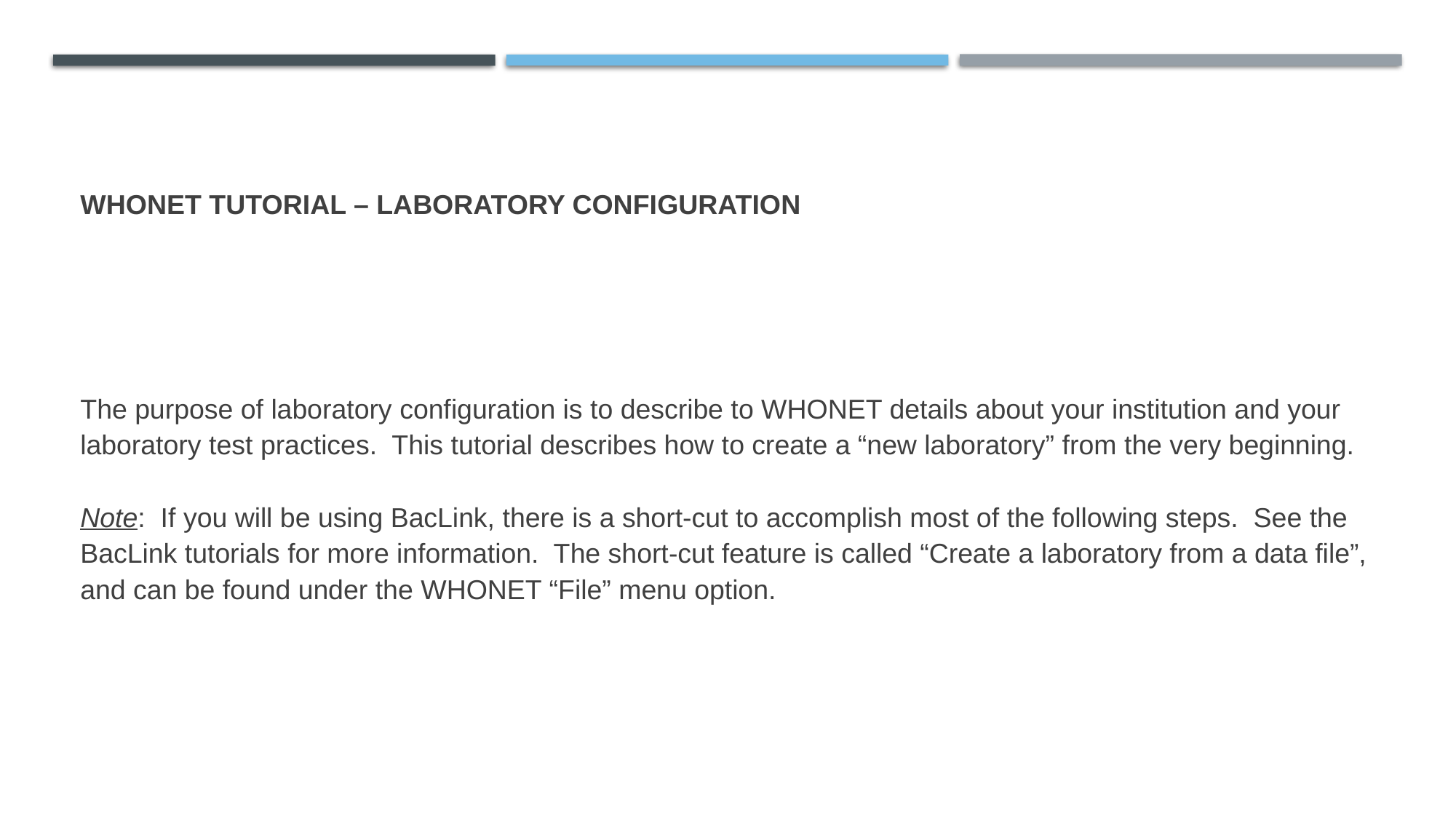

# WHONET Tutorial – Laboratory Configuration
The purpose of laboratory configuration is to describe to WHONET details about your institution and your laboratory test practices.  This tutorial describes how to create a “new laboratory” from the very beginning.

Note:  If you will be using BacLink, there is a short-cut to accomplish most of the following steps.  See the BacLink tutorials for more information.  The short-cut feature is called “Create a laboratory from a data file”, and can be found under the WHONET “File” menu option.